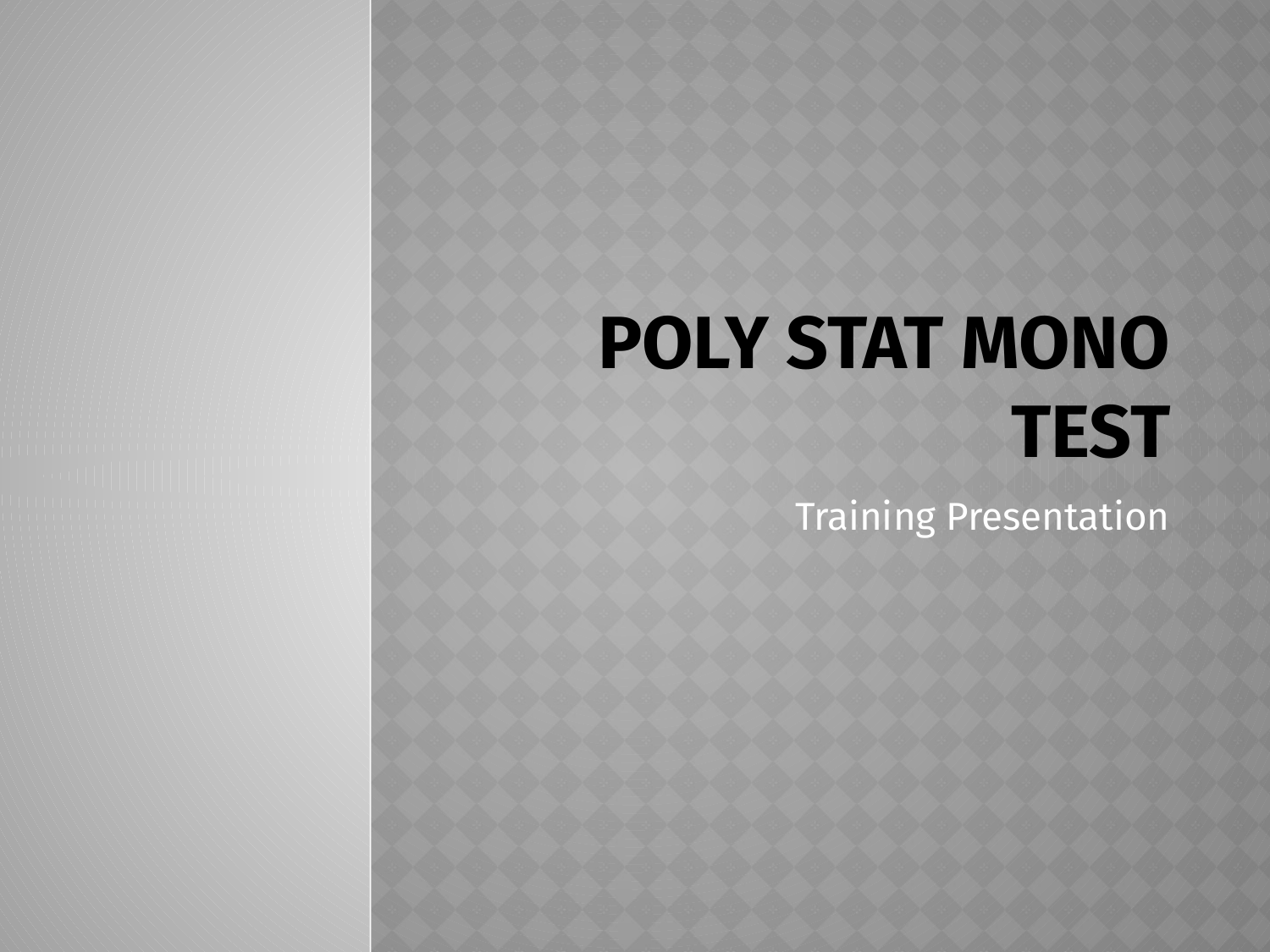

# Poly stat Mono Test
Training Presentation